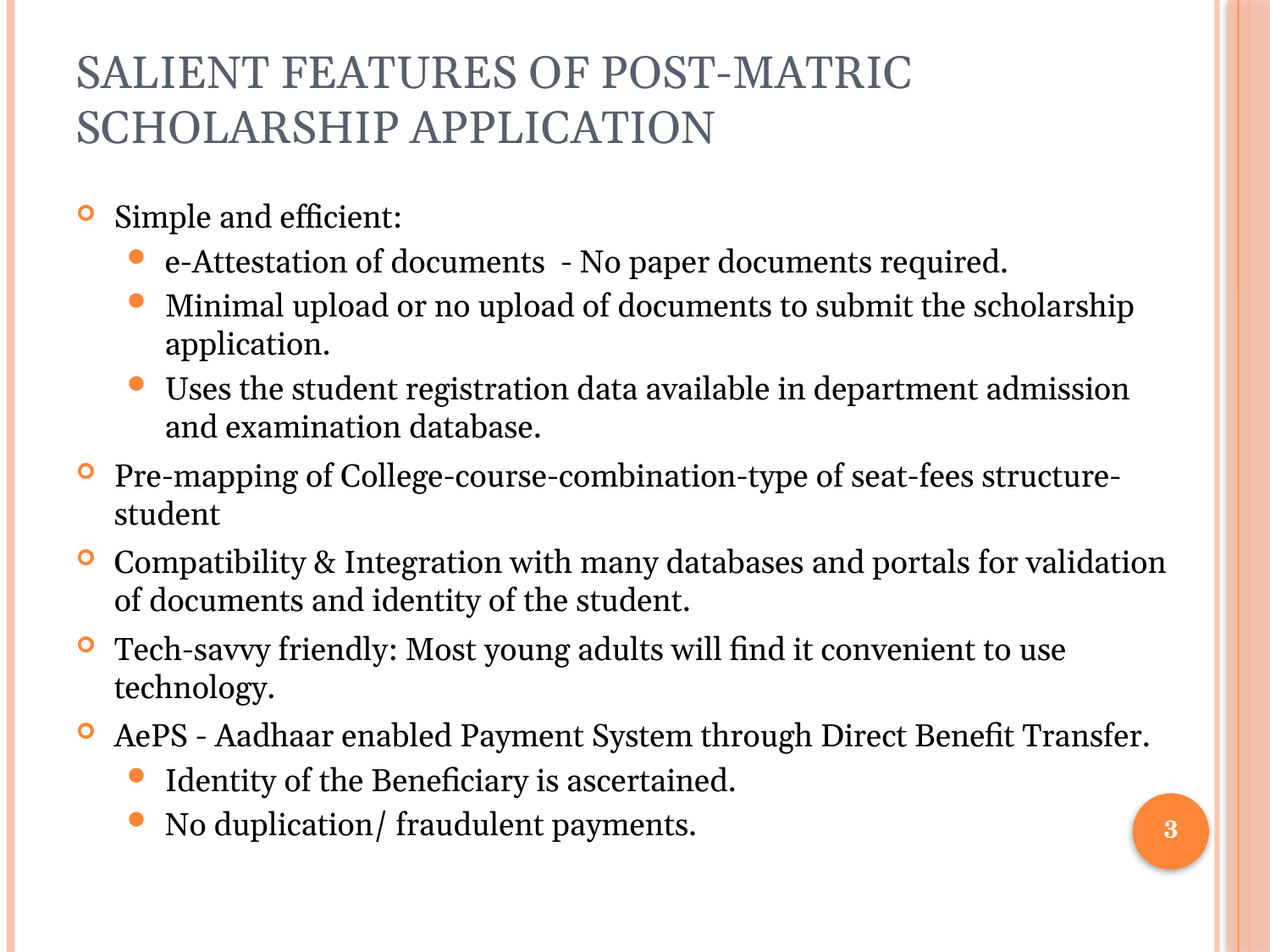

# Salient features of Post-matric Scholarship application
Simple and efficient:
e-Attestation of documents  - No paper documents required.
Minimal upload or no upload of documents to submit the scholarship application.
Uses the student registration data available in department admission  and examination database.
Pre-mapping of College-course-combination-type of seat-fees structure-student
Compatibility & Integration with many databases and portals for validation of documents and identity of the student.
Tech-savvy friendly: Most young adults will find it convenient to use technology.
AePS - Aadhaar enabled Payment System through Direct Benefit Transfer.
Identity of the Beneficiary is ascertained.
No duplication/ fraudulent payments.
3